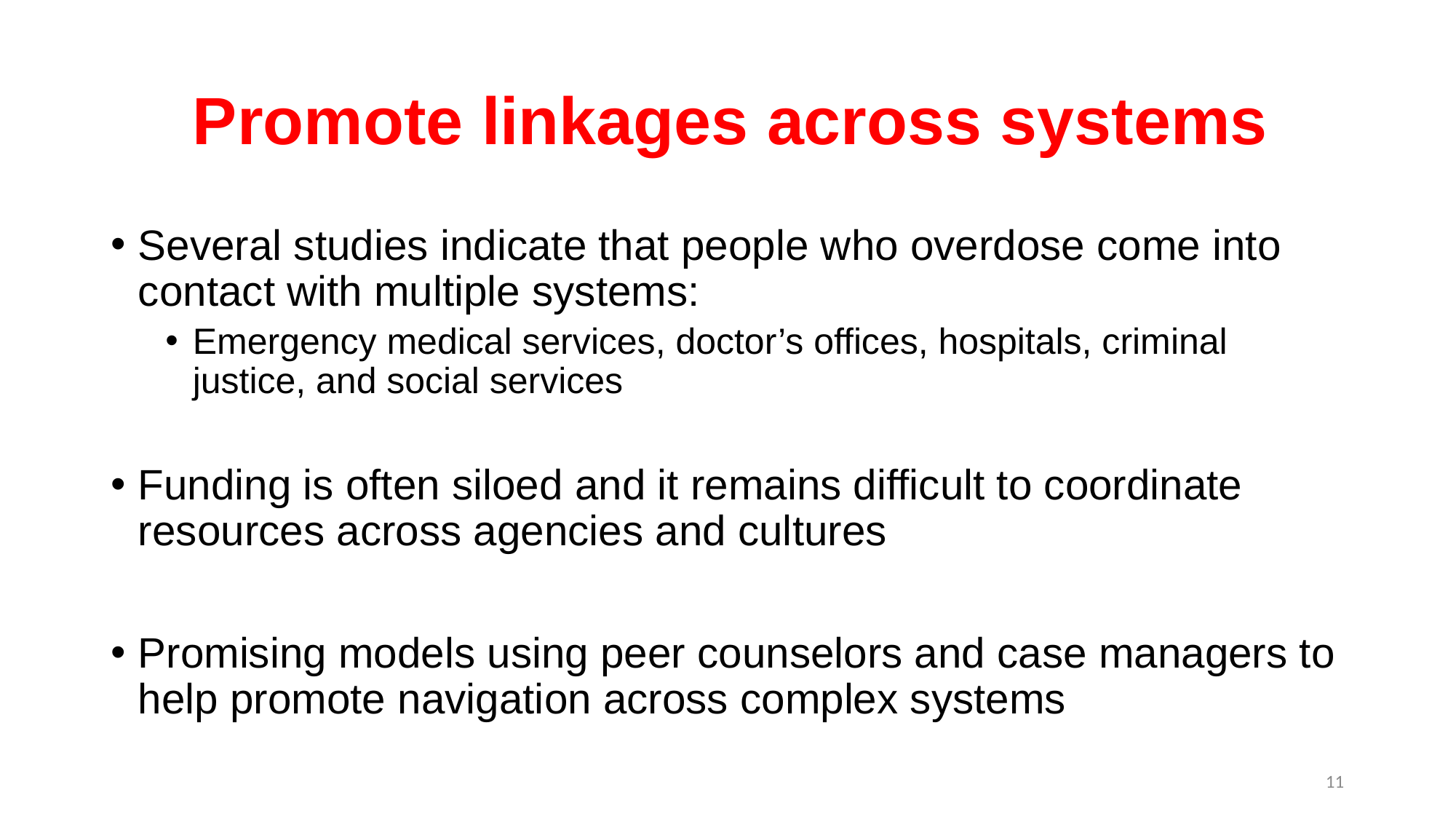

# Promote linkages across systems
Several studies indicate that people who overdose come into contact with multiple systems:
Emergency medical services, doctor’s offices, hospitals, criminal justice, and social services

Funding is often siloed and it remains difficult to coordinate resources across agencies and cultures

Promising models using peer counselors and case managers to help promote navigation across complex systems

11